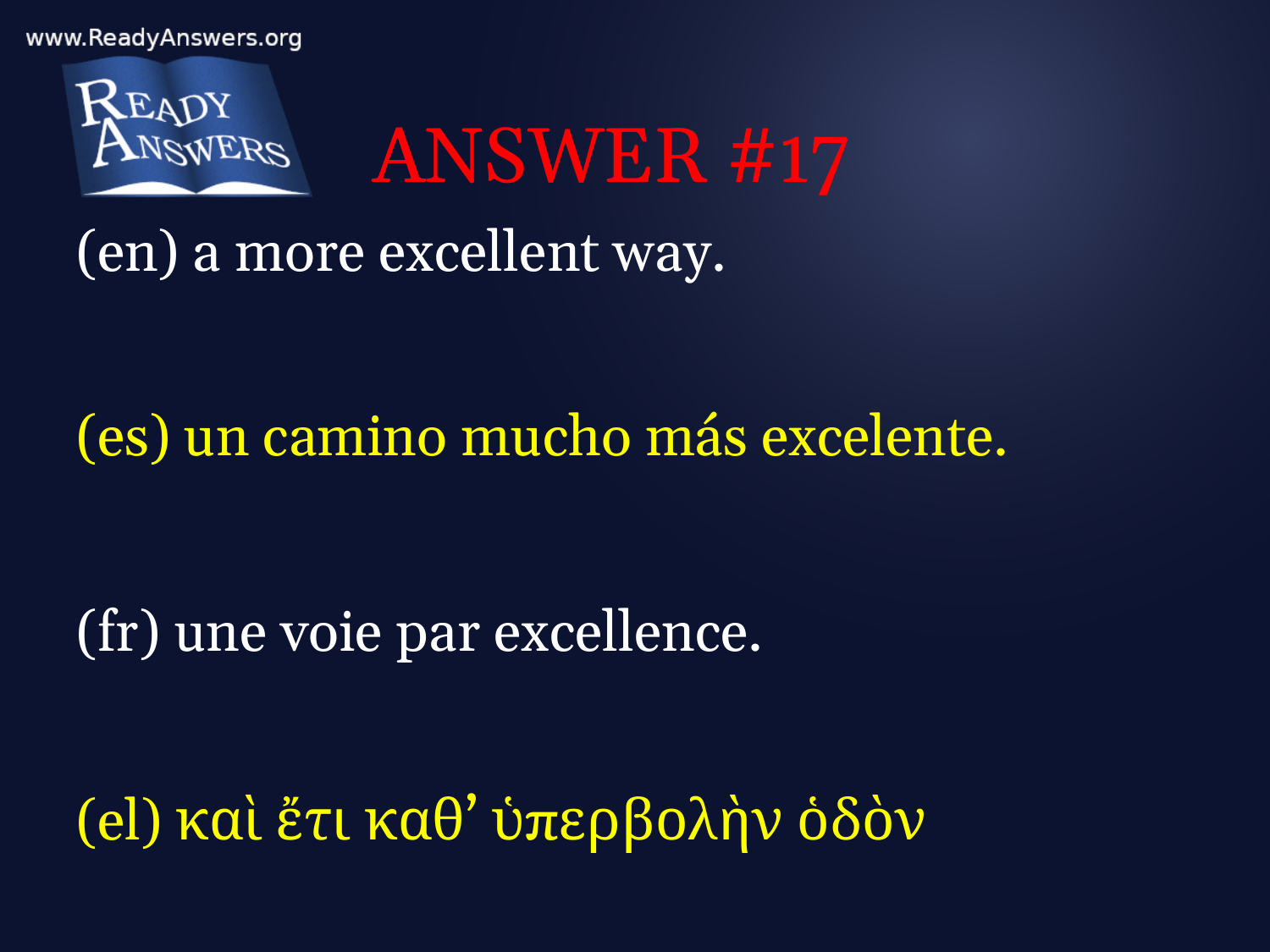

# ANSWER #17
(en) a more excellent way.
(es) un camino mucho más excelente.
(fr) une voie par excellence.
(el) καὶ ἔτι καθ’ ὑπερβολὴν ὁδὸν